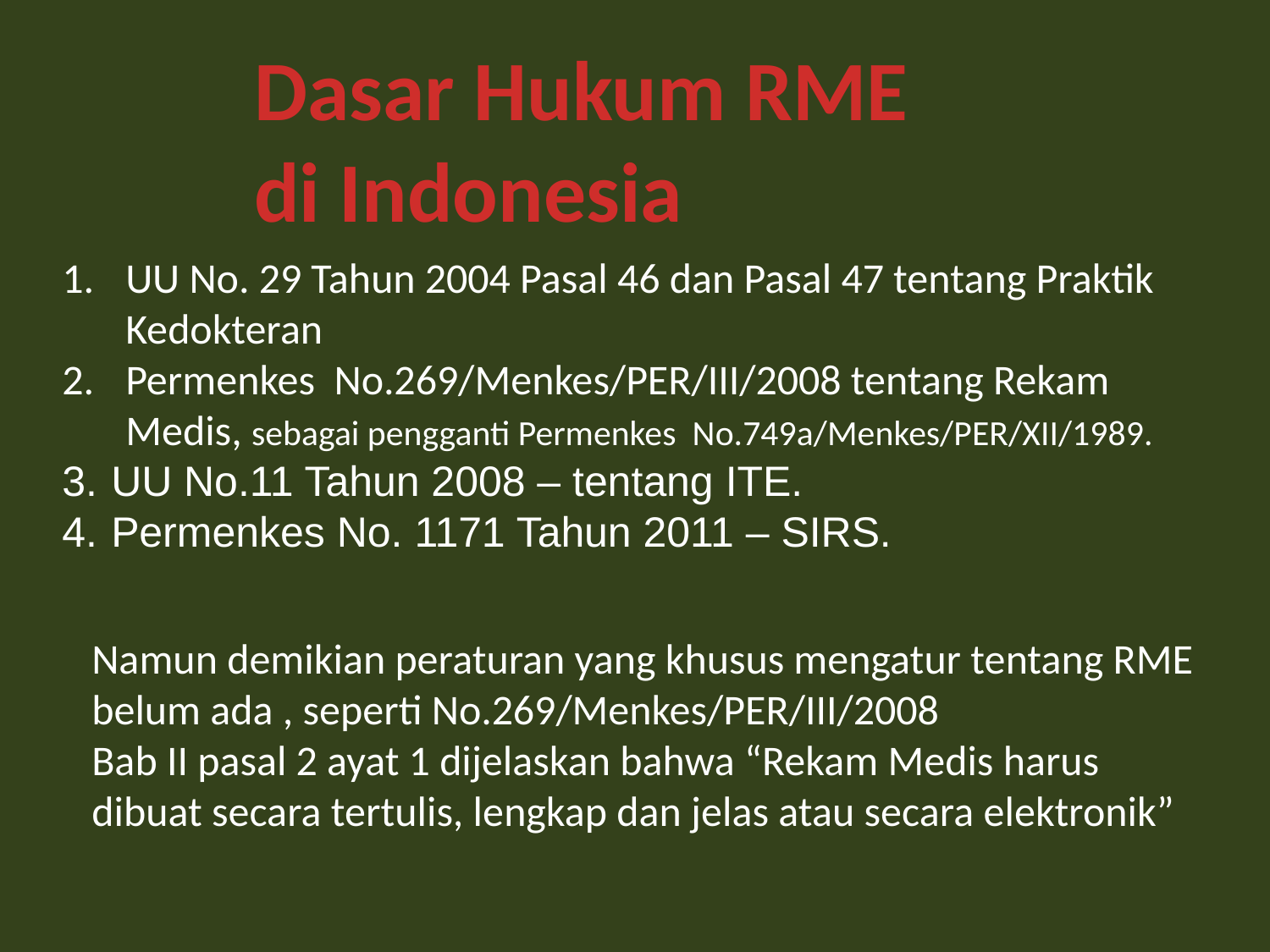

Dasar Hukum RME
di Indonesia
UU No. 29 Tahun 2004 Pasal 46 dan Pasal 47 tentang Praktik Kedokteran
Permenkes  No.269/Menkes/PER/III/2008 tentang Rekam Medis, sebagai pengganti Permenkes  No.749a/Menkes/PER/XII/1989.
UU No.11 Tahun 2008 – tentang ITE.
Permenkes No. 1171 Tahun 2011 – SIRS.
Namun demikian peraturan yang khusus mengatur tentang RME belum ada , seperti No.269/Menkes/PER/III/2008
Bab II pasal 2 ayat 1 dijelaskan bahwa “Rekam Medis harus dibuat secara tertulis, lengkap dan jelas atau secara elektronik”